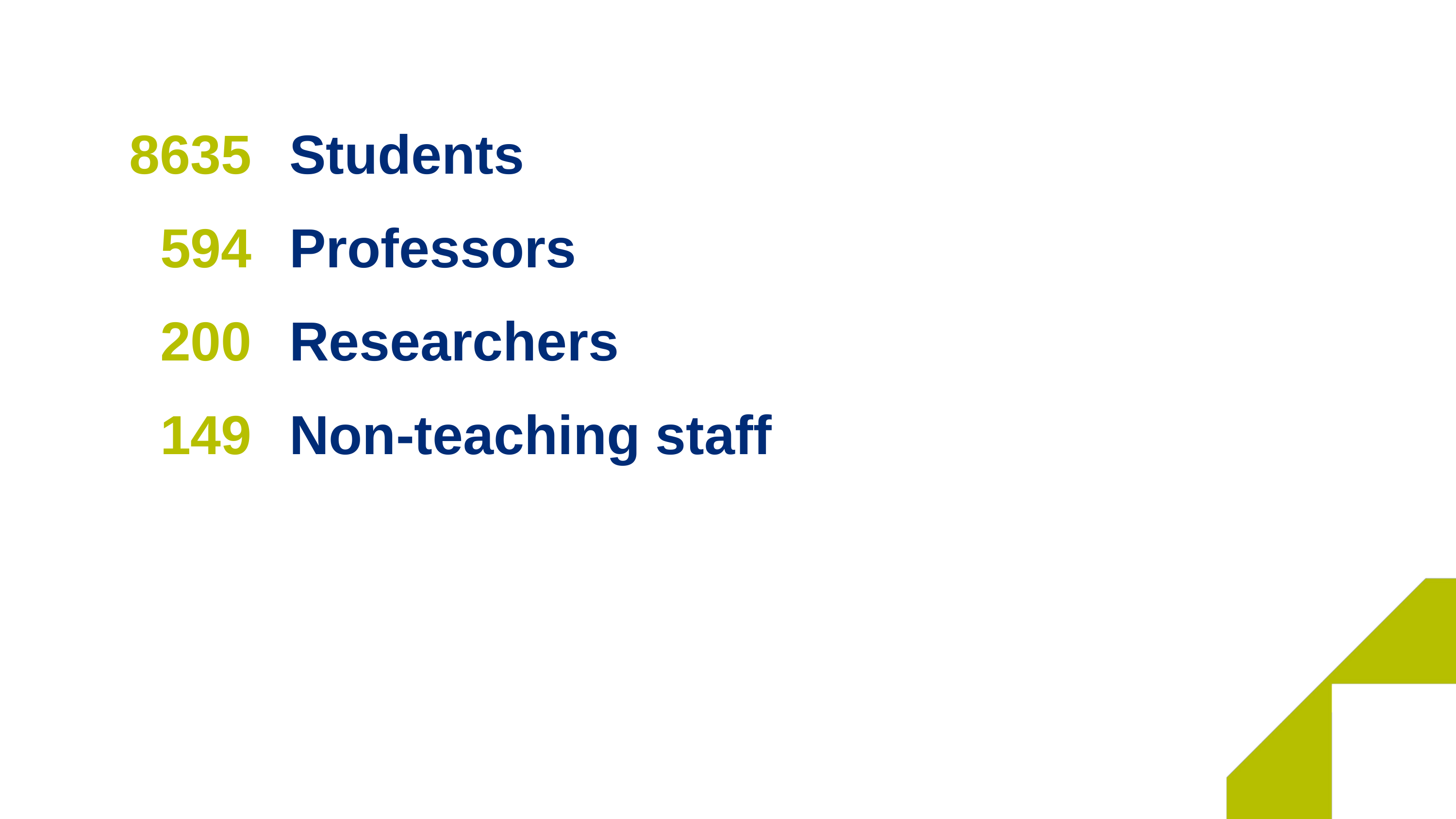

8635
Students
594
Professors
200
Researchers
149
Non-teaching staff